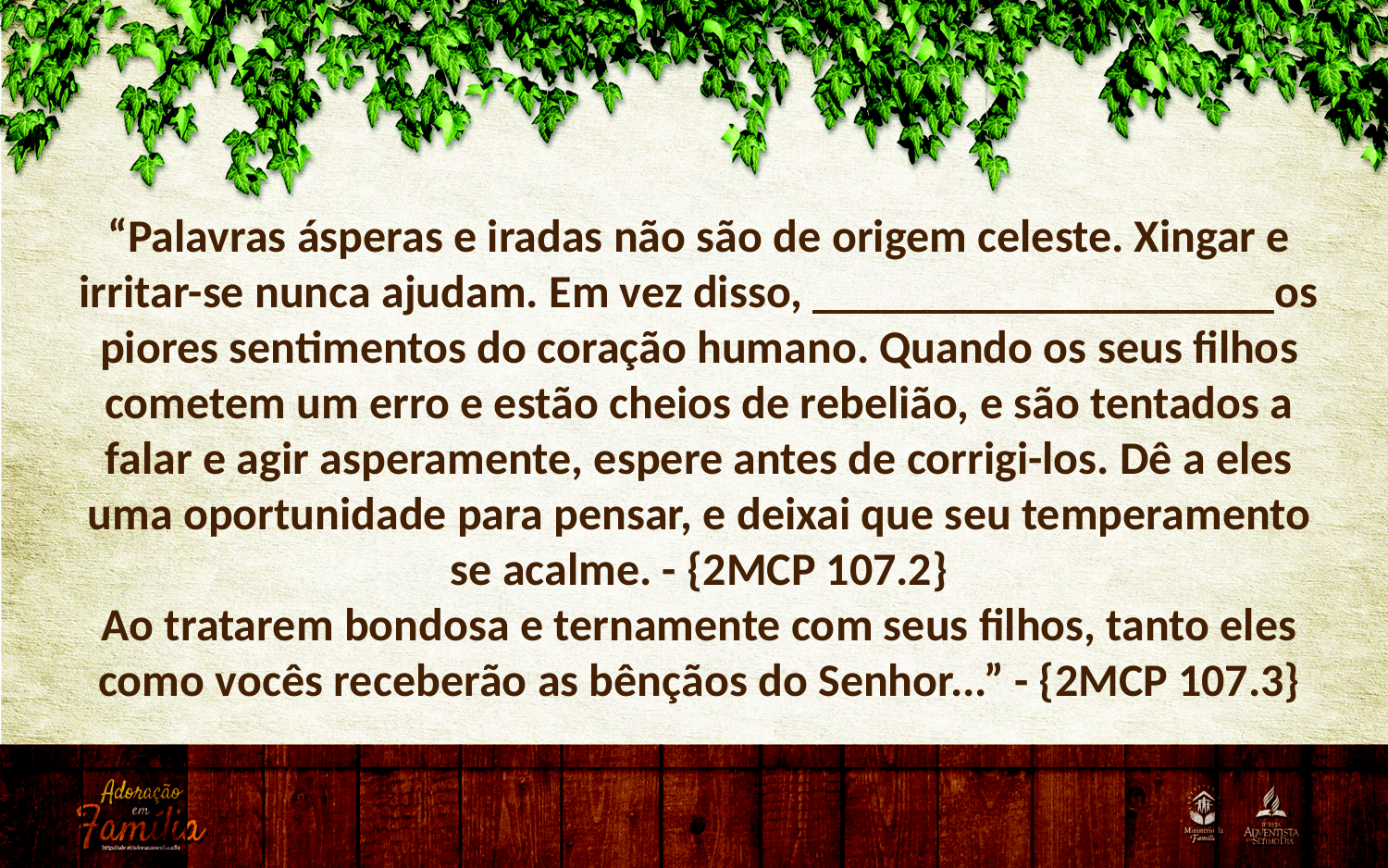

“Palavras ásperas e iradas não são de origem celeste. Xingar e irritar-se nunca ajudam. Em vez disso, ____________________os piores sentimentos do coração humano. Quando os seus filhos cometem um erro e estão cheios de rebelião, e são tentados a falar e agir asperamente, espere antes de corrigi-los. Dê a eles uma oportunidade para pensar, e deixai que seu temperamento se acalme. - {2MCP 107.2}
Ao tratarem bondosa e ternamente com seus filhos, tanto eles como vocês receberão as bênçãos do Senhor...” - {2MCP 107.3}